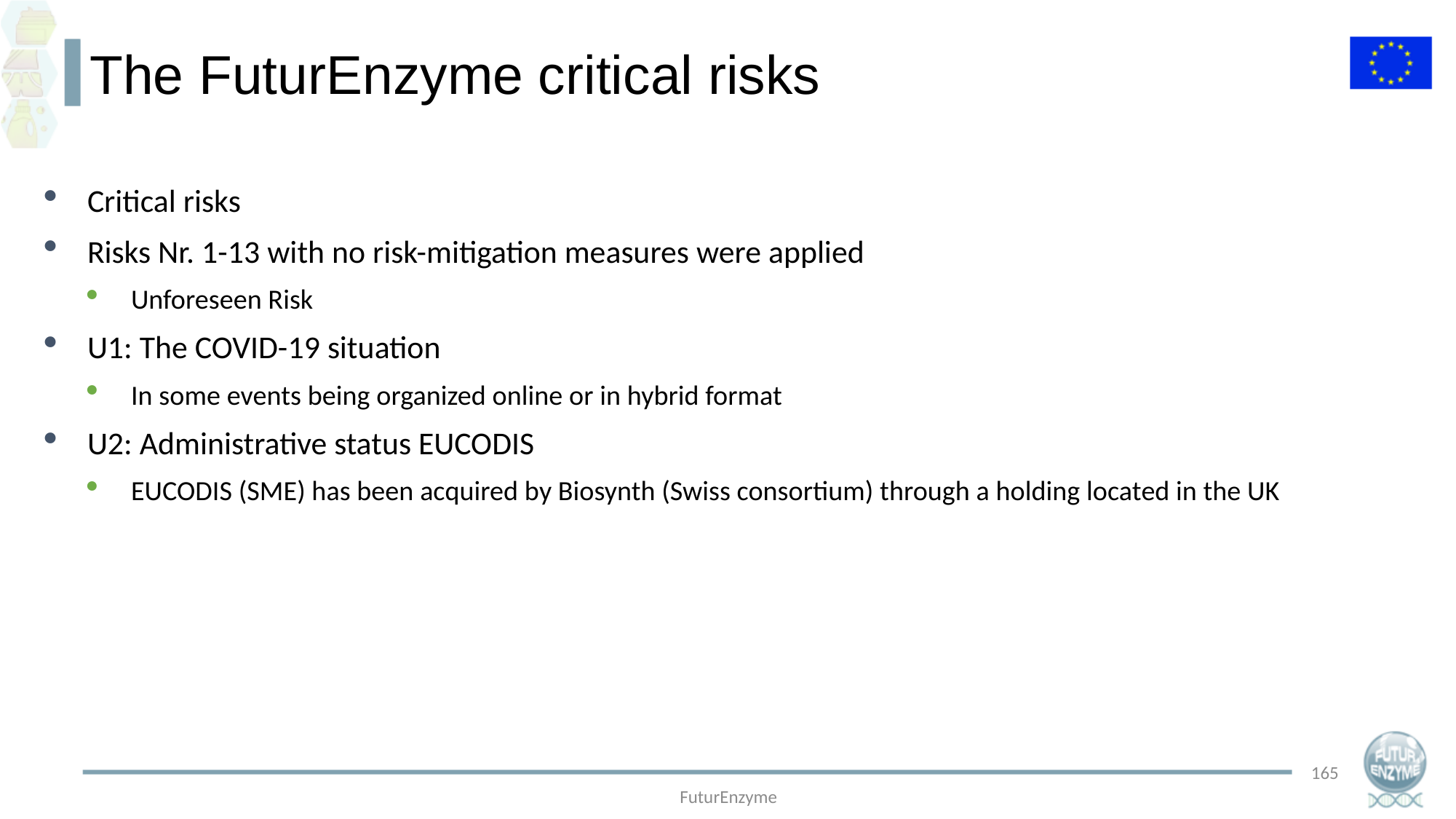

The FuturEnzyme critical risks
Critical risks
Risks Nr. 1-13 with no risk-mitigation measures were applied
Unforeseen Risk
U1: The COVID-19 situation
In some events being organized online or in hybrid format
U2: Administrative status EUCODIS
EUCODIS (SME) has been acquired by Biosynth (Swiss consortium) through a holding located in the UK
165
FuturEnzyme